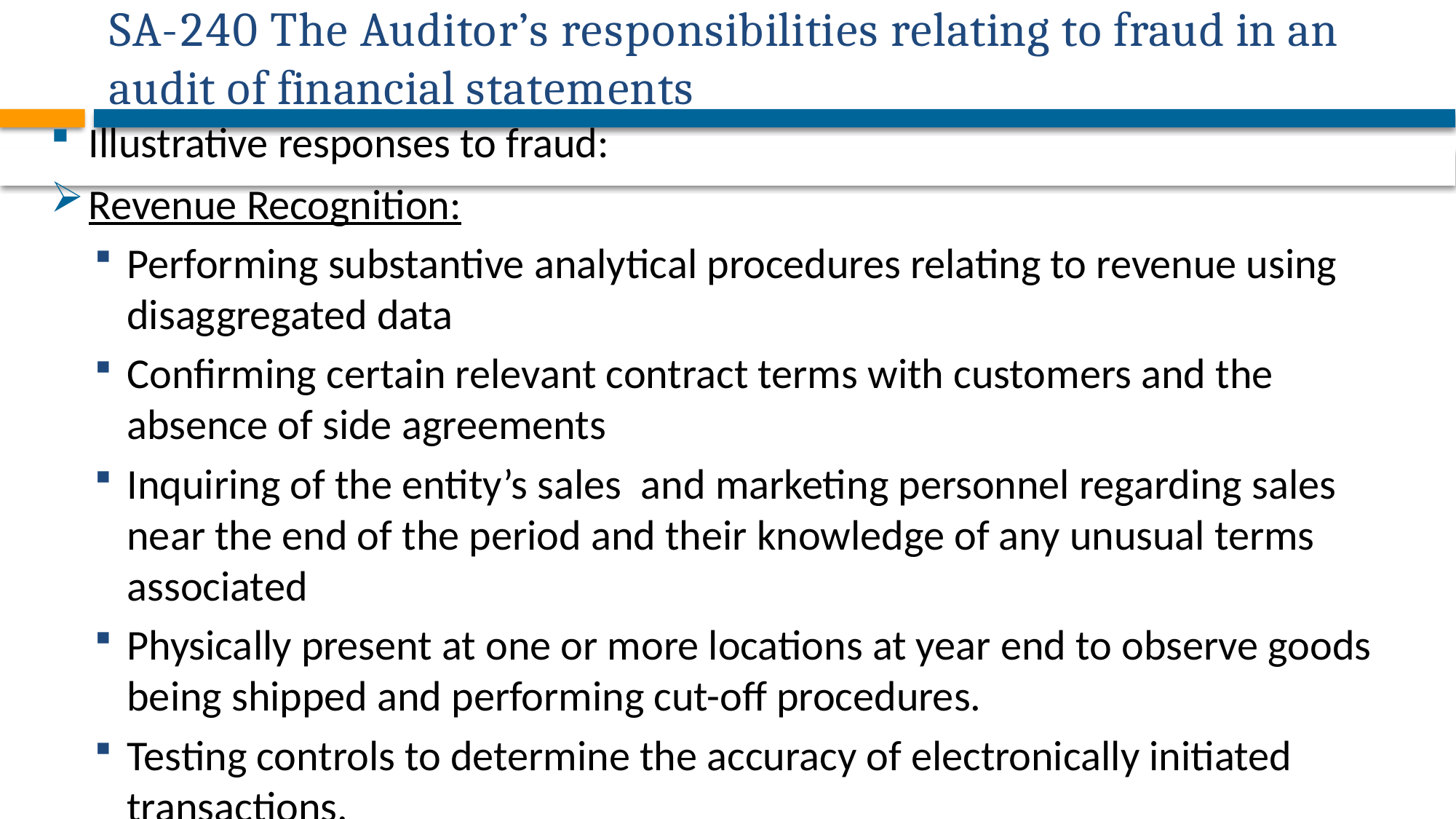

# SA-240 The Auditor’s responsibilities relating to fraud in an audit of financial statements
Illustrative responses to fraud:
Revenue Recognition:
Performing substantive analytical procedures relating to revenue using disaggregated data
Confirming certain relevant contract terms with customers and the absence of side agreements
Inquiring of the entity’s sales  and marketing personnel regarding sales near the end of the period and their knowledge of any unusual terms associated
Physically present at one or more locations at year end to observe goods being shipped and performing cut-off procedures.
Testing controls to determine the accuracy of electronically initiated transactions.
14